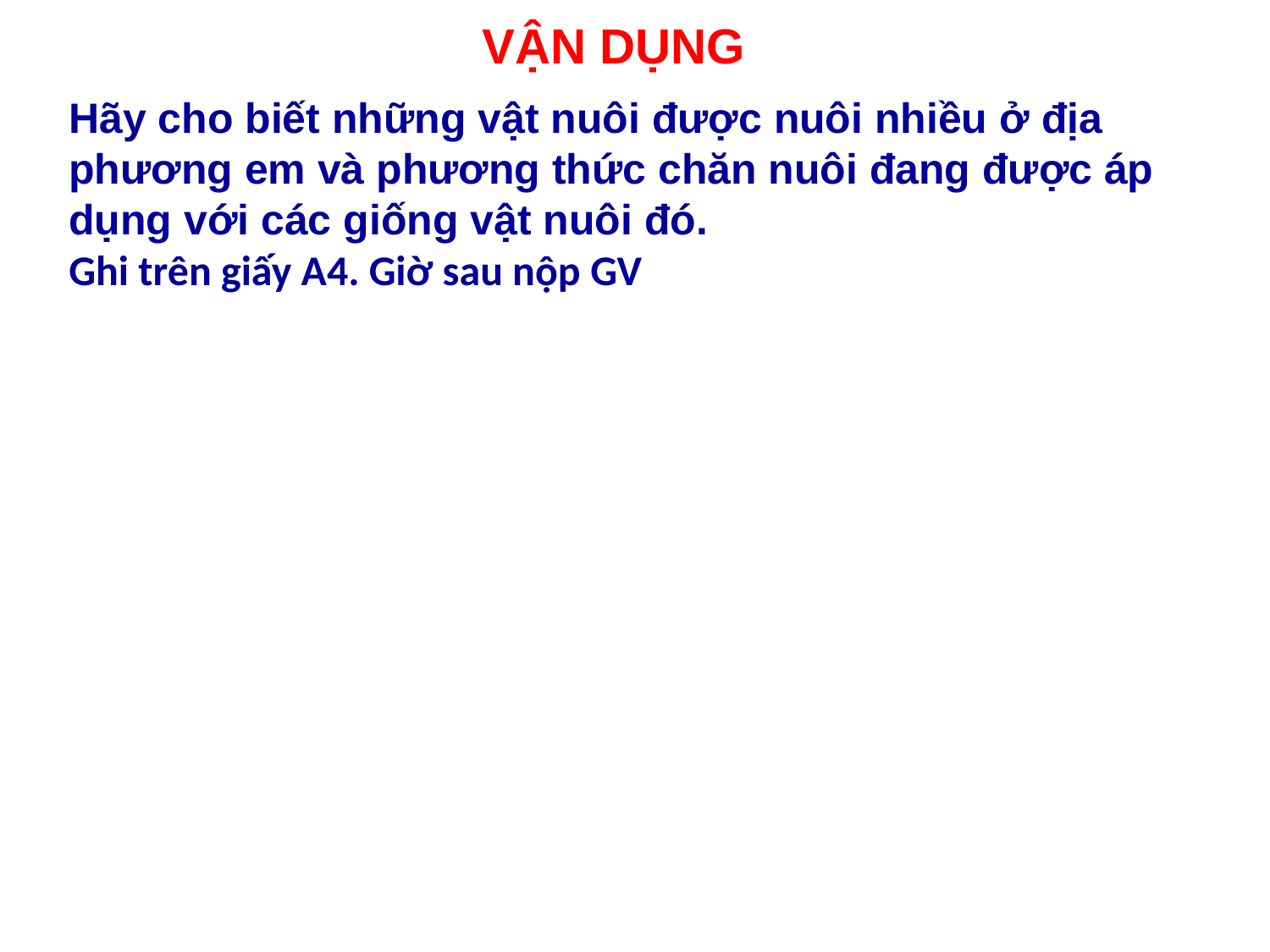

# VẬN DỤNG
Hãy cho biết những vật nuôi được nuôi nhiều ở địa phương em và phương thức chăn nuôi đang được áp dụng với các giống vật nuôi đó.
Ghi trên giấy A4. Giờ sau nộp GV